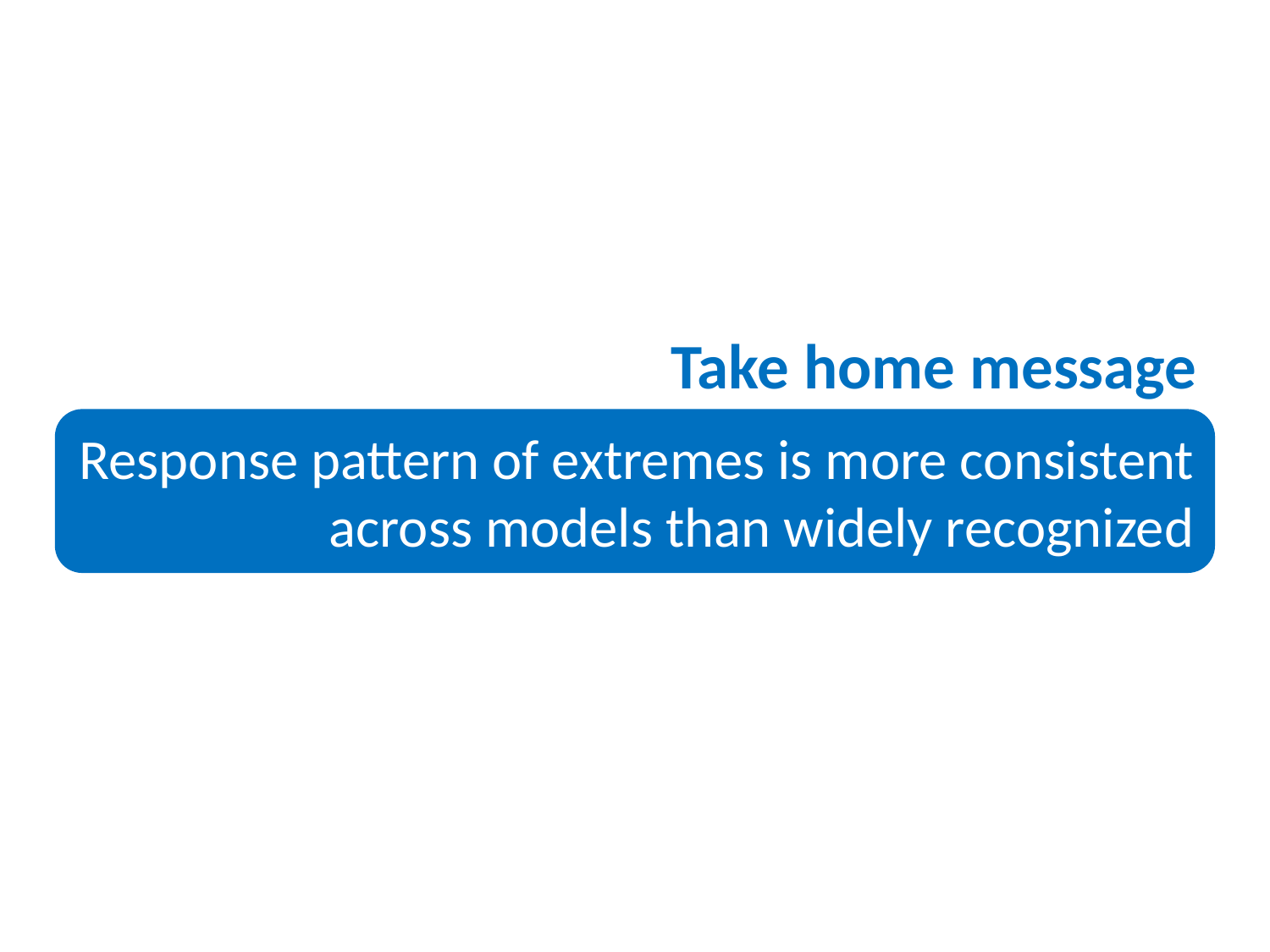

Take home message
Response pattern of extremes is more consistent across models than widely recognized